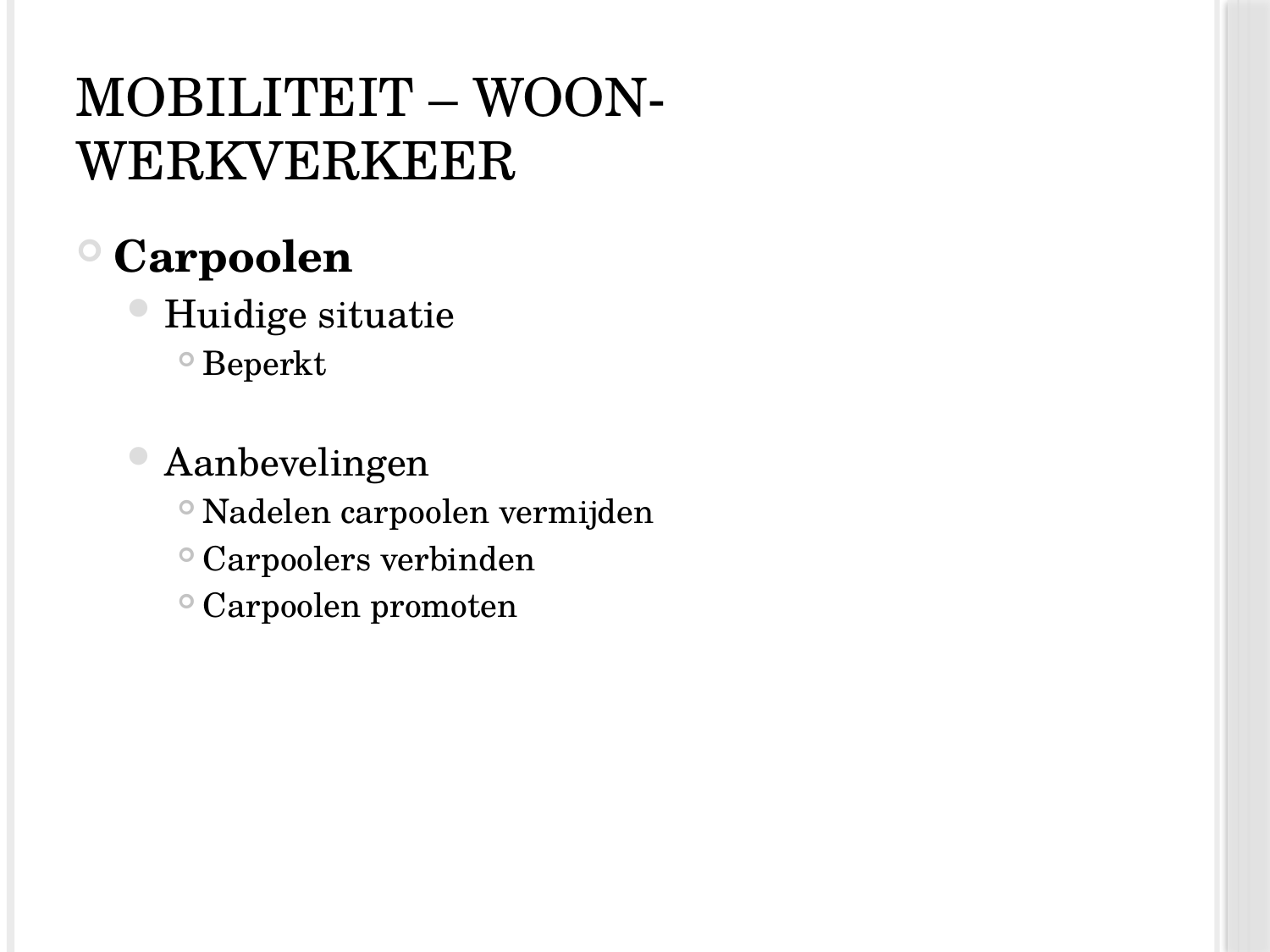

# Mobiliteit – woon-werkverkeer
Carpoolen
Huidige situatie
Beperkt

Aanbevelingen
Nadelen carpoolen vermijden
Carpoolers verbinden
Carpoolen promoten